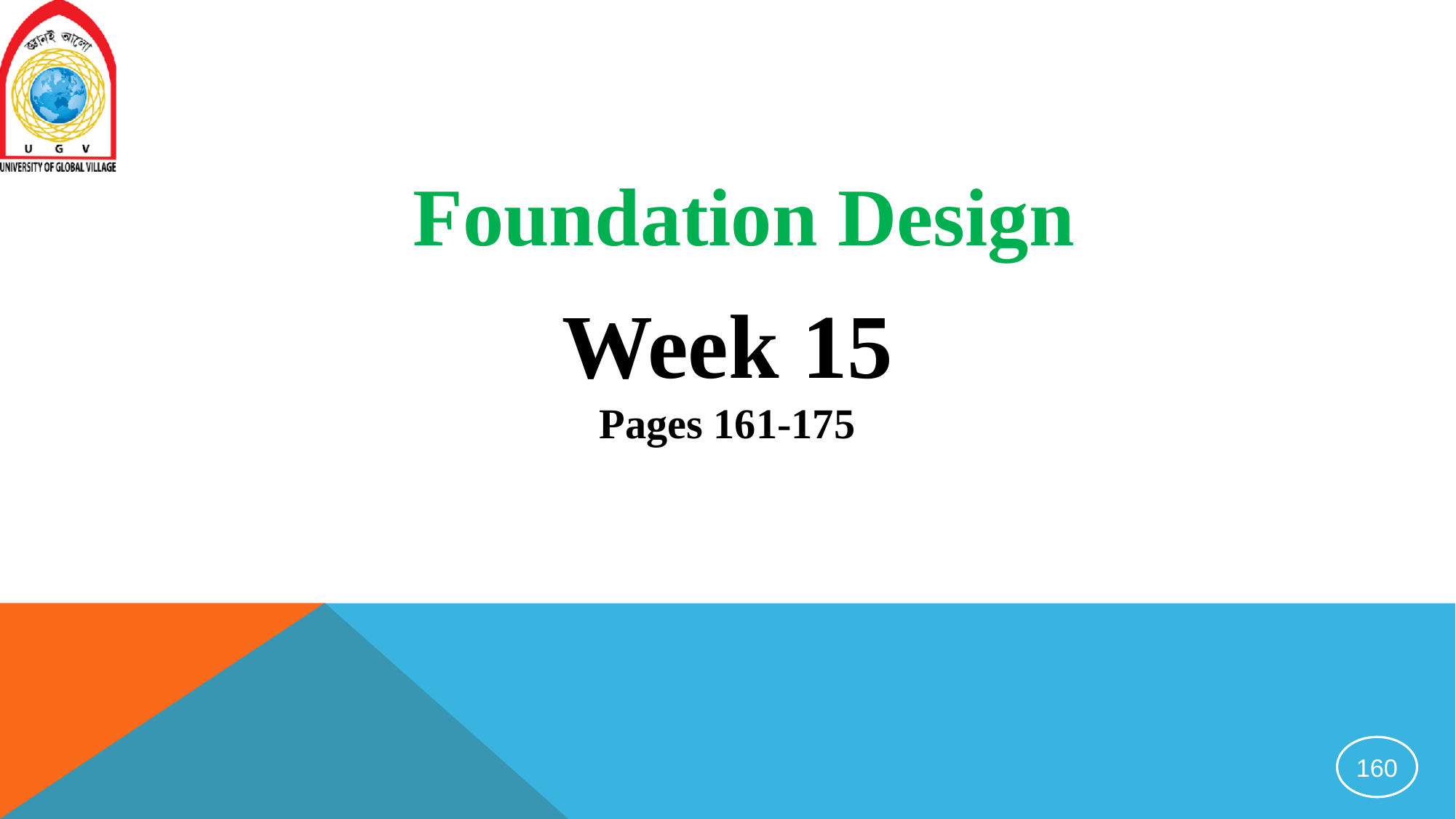

Foundation Design
Week 15
Pages 161-175

160